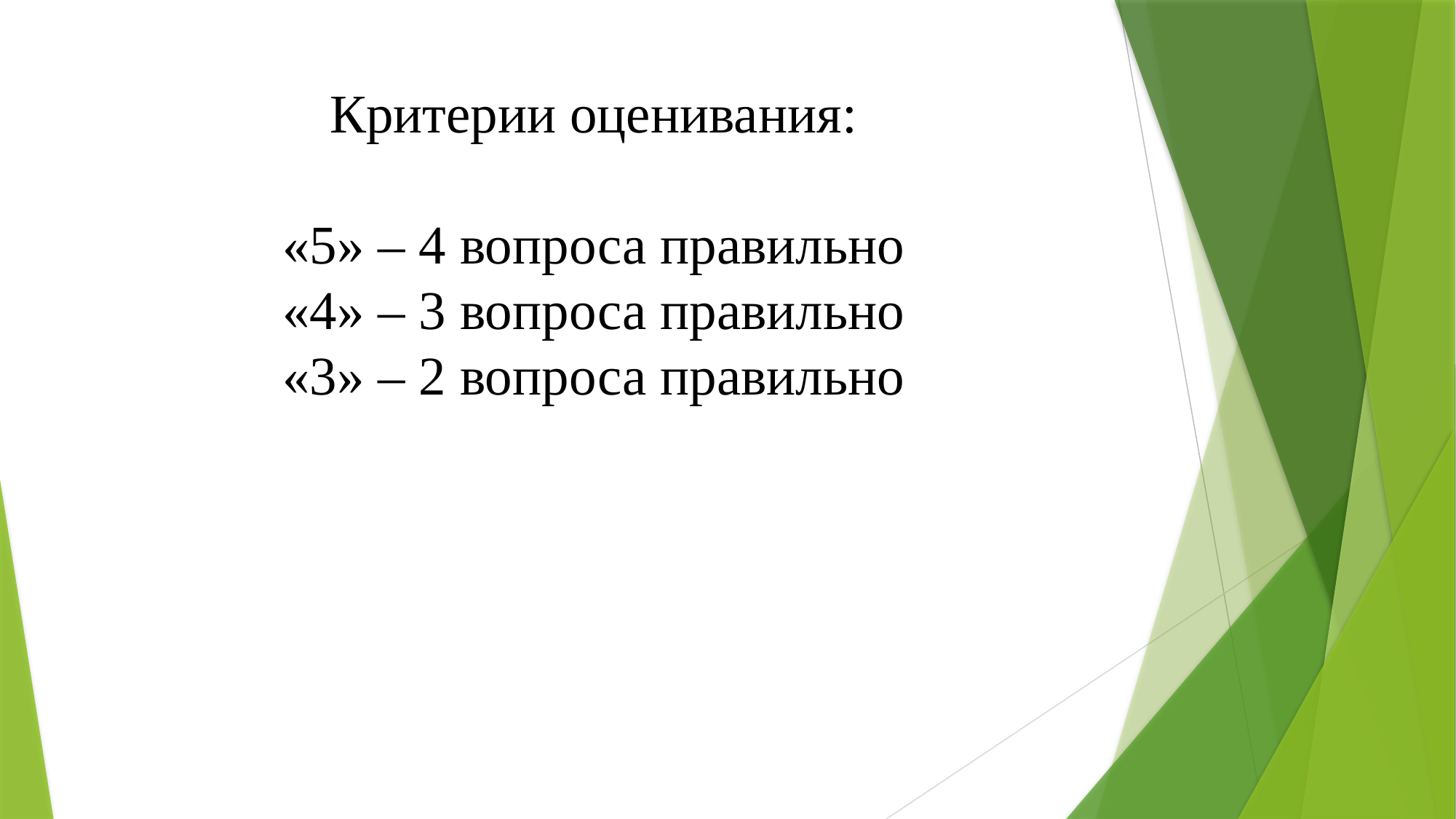

# Критерии оценивания: «5» – 4 вопроса правильно «4» – 3 вопроса правильно «3» – 2 вопроса правильно